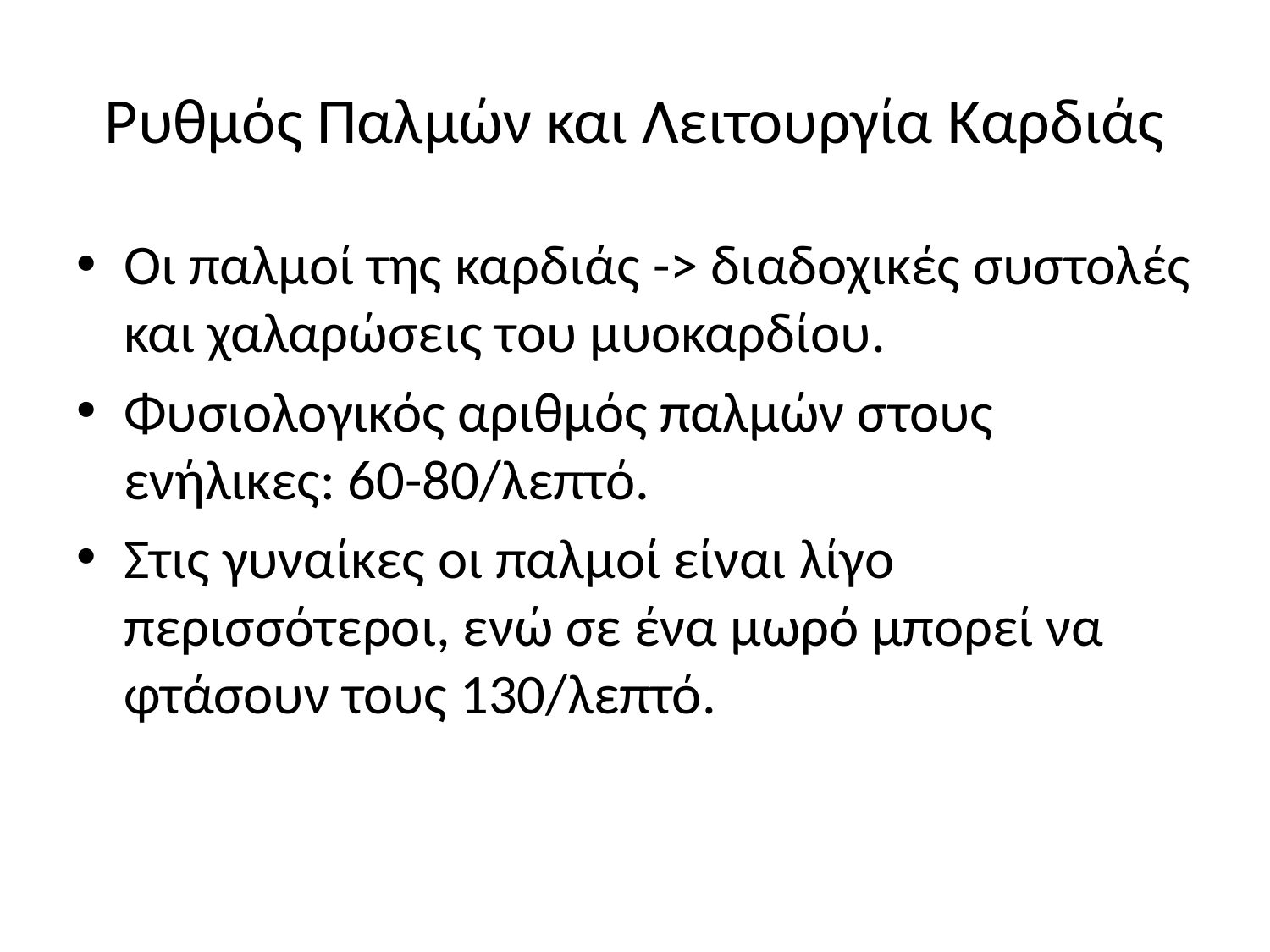

# Ρυθμός Παλμών και Λειτουργία Καρδιάς
Οι παλμοί της καρδιάς -> διαδοχικές συστολές και χαλαρώσεις του μυοκαρδίου.
Φυσιολογικός αριθμός παλμών στους ενήλικες: 60-80/λεπτό.
Στις γυναίκες οι παλμοί είναι λίγο περισσότεροι, ενώ σε ένα μωρό μπορεί να φτάσουν τους 130/λεπτό.